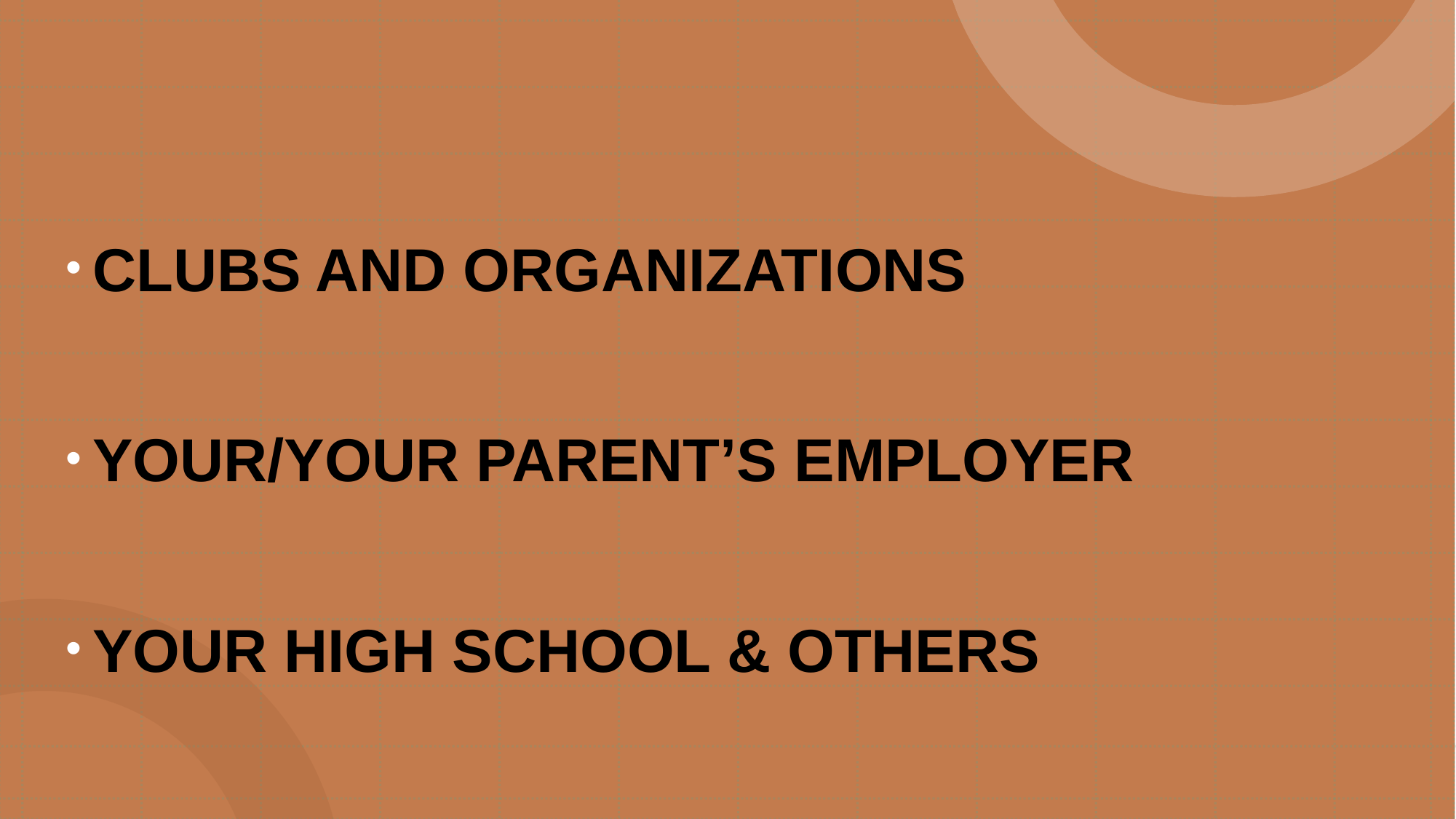

#
CLUBS AND ORGANIZATIONS

YOUR/YOUR PARENT’S EMPLOYER

YOUR HIGH SCHOOL & OTHERS